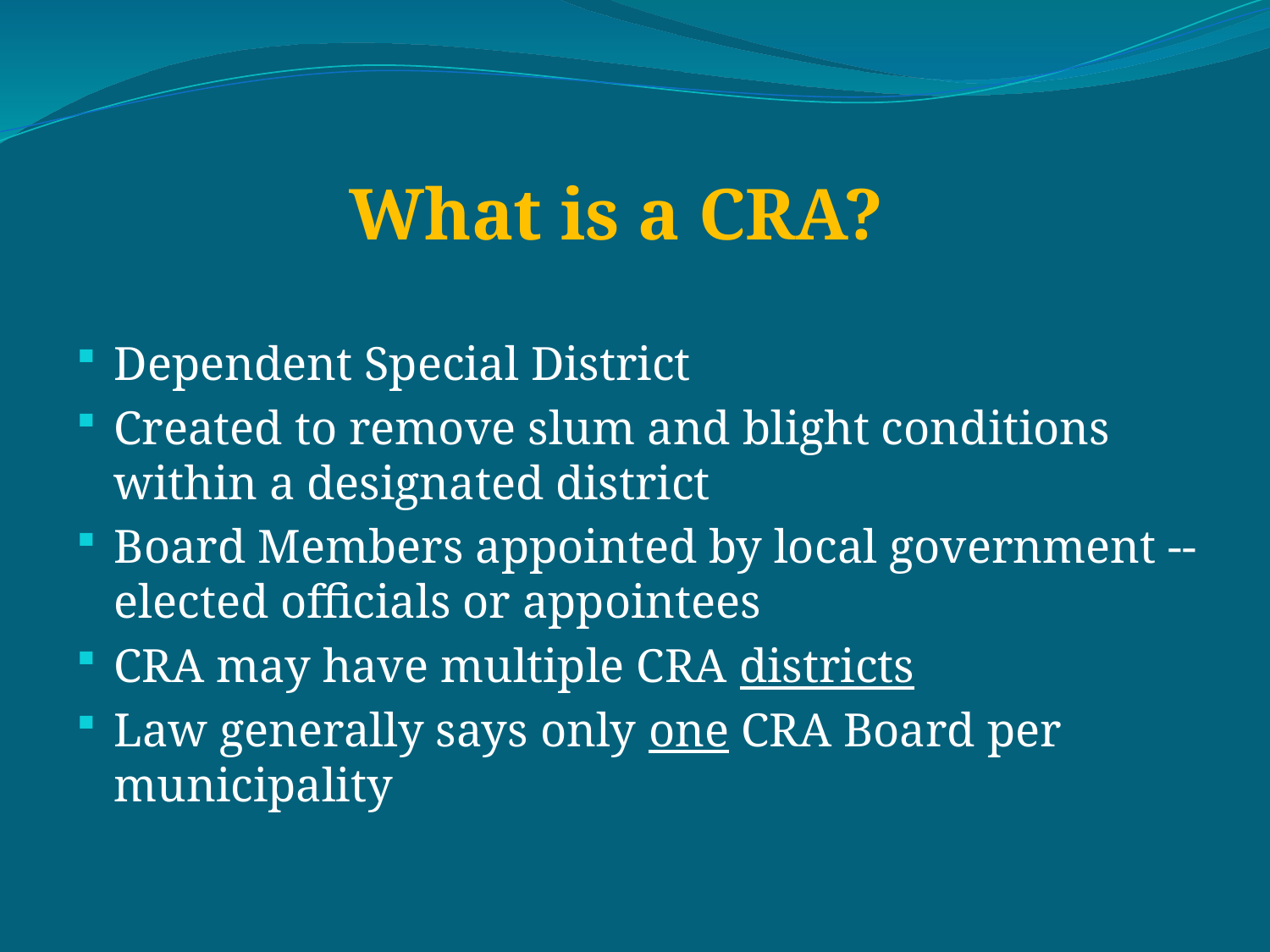

# What is a CRA?
Dependent Special District
Created to remove slum and blight conditions within a designated district
Board Members appointed by local government -- elected officials or appointees
CRA may have multiple CRA districts
Law generally says only one CRA Board per municipality